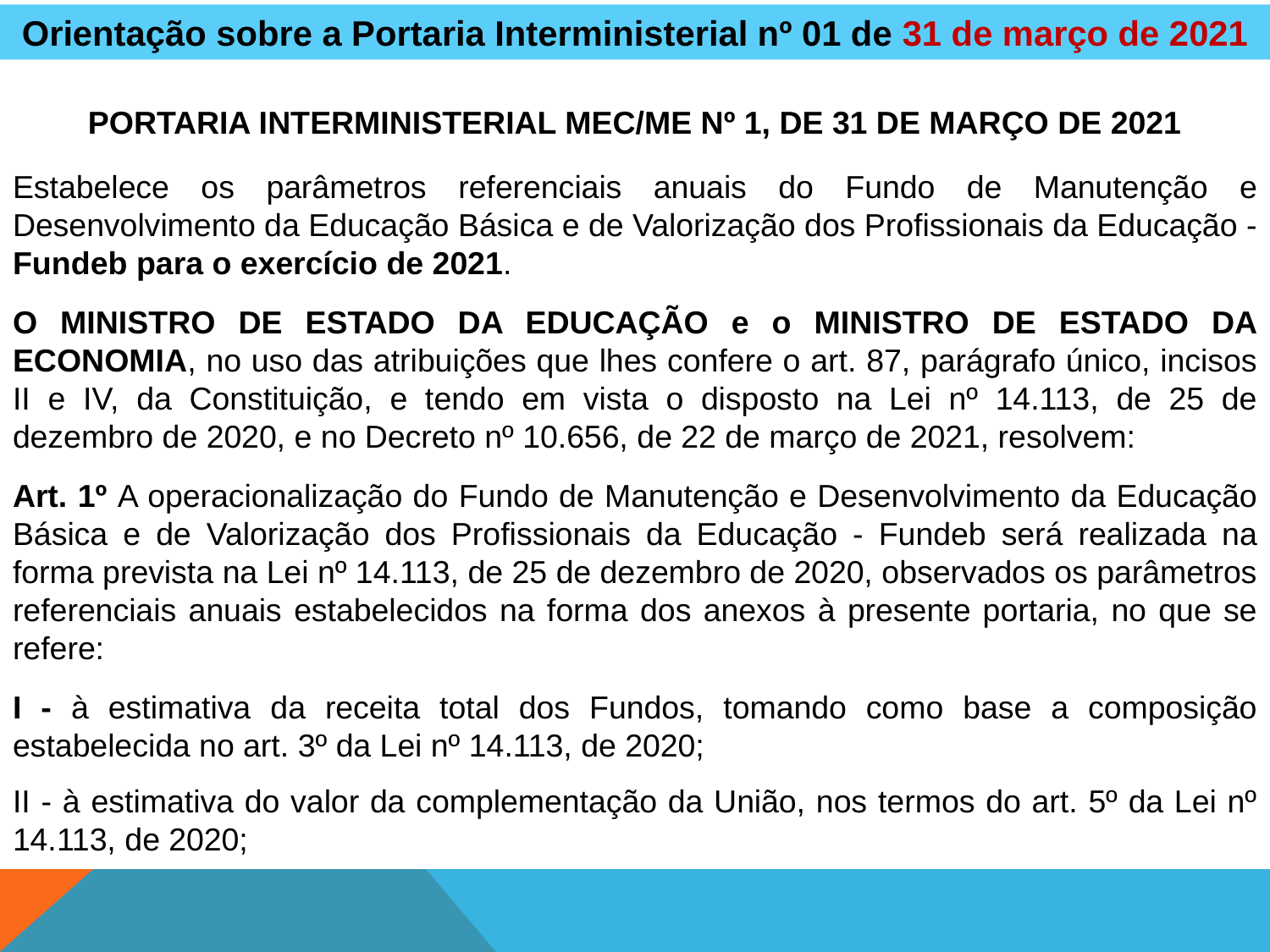

Orientação sobre a Portaria Interministerial nº 01 de 31 de março de 2021
PORTARIA INTERMINISTERIAL MEC/ME Nº 1, DE 31 DE MARÇO DE 2021

Estabelece os parâmetros referenciais anuais do Fundo de Manutenção e Desenvolvimento da Educação Básica e de Valorização dos Profissionais da Educação - Fundeb para o exercício de 2021.

O MINISTRO DE ESTADO DA EDUCAÇÃO e o MINISTRO DE ESTADO DA ECONOMIA, no uso das atribuições que lhes confere o art. 87, parágrafo único, incisos II e IV, da Constituição, e tendo em vista o disposto na Lei nº 14.113, de 25 de dezembro de 2020, e no Decreto nº 10.656, de 22 de março de 2021, resolvem:

Art. 1º A operacionalização do Fundo de Manutenção e Desenvolvimento da Educação Básica e de Valorização dos Profissionais da Educação - Fundeb será realizada na forma prevista na Lei nº 14.113, de 25 de dezembro de 2020, observados os parâmetros referenciais anuais estabelecidos na forma dos anexos à presente portaria, no que se refere:

I - à estimativa da receita total dos Fundos, tomando como base a composição estabelecida no art. 3º da Lei nº 14.113, de 2020;

II - à estimativa do valor da complementação da União, nos termos do art. 5º da Lei nº 14.113, de 2020;